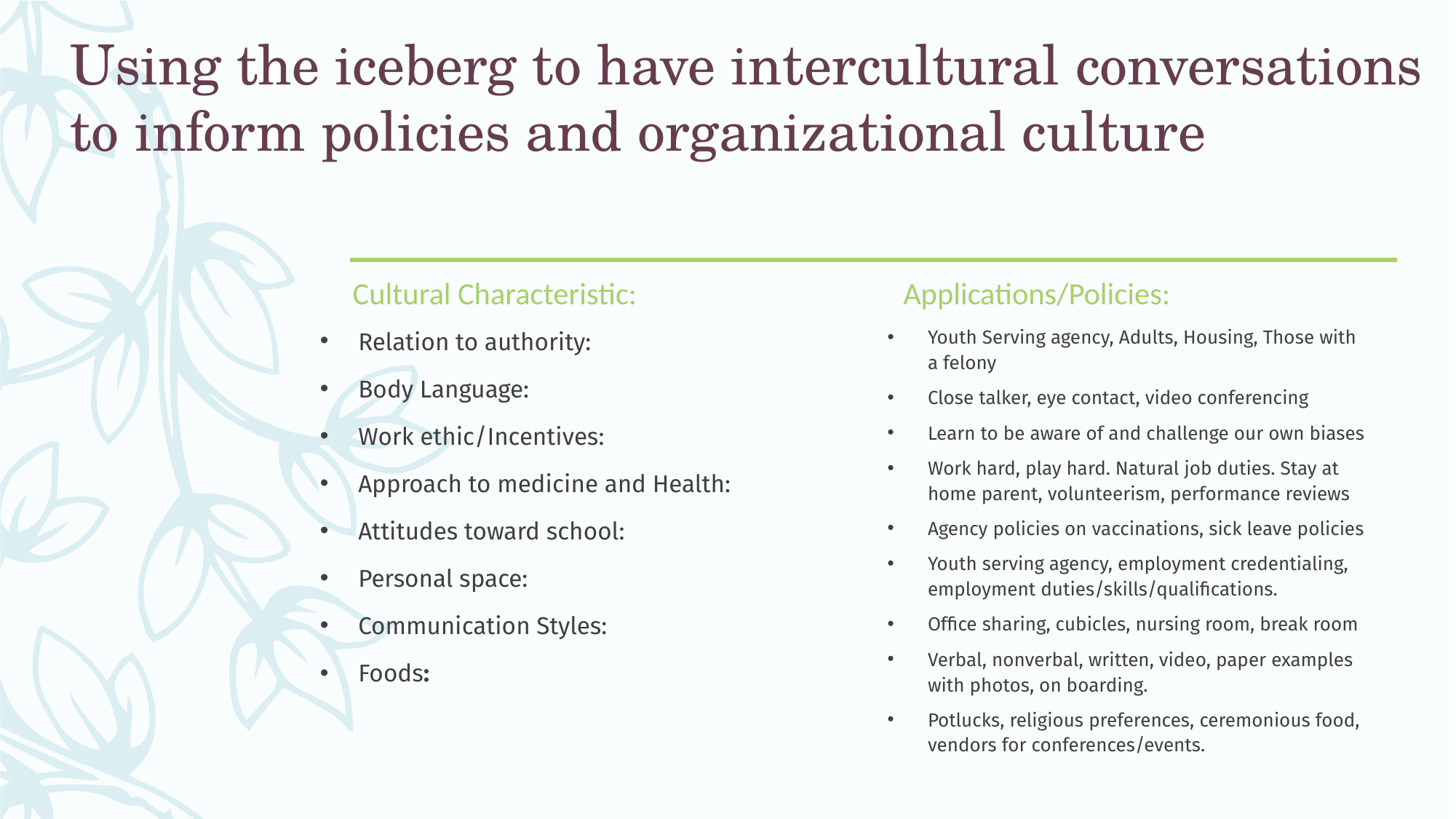

# Using the iceberg to have intercultural conversations to inform policies and organizational culture
Cultural Characteristic:
Applications/Policies:
Relation to authority:
Body Language:
Work ethic/Incentives:
Approach to medicine and Health:
Attitudes toward school:
Personal space:
Communication Styles:
Foods:
Youth Serving agency, Adults, Housing, Those with a felony
Close talker, eye contact, video conferencing
Learn to be aware of and challenge our own biases
Work hard, play hard. Natural job duties. Stay at home parent, volunteerism, performance reviews
Agency policies on vaccinations, sick leave policies
Youth serving agency, employment credentialing, employment duties/skills/qualifications.
Office sharing, cubicles, nursing room, break room
Verbal, nonverbal, written, video, paper examples with photos, on boarding.
Potlucks, religious preferences, ceremonious food, vendors for conferences/events.